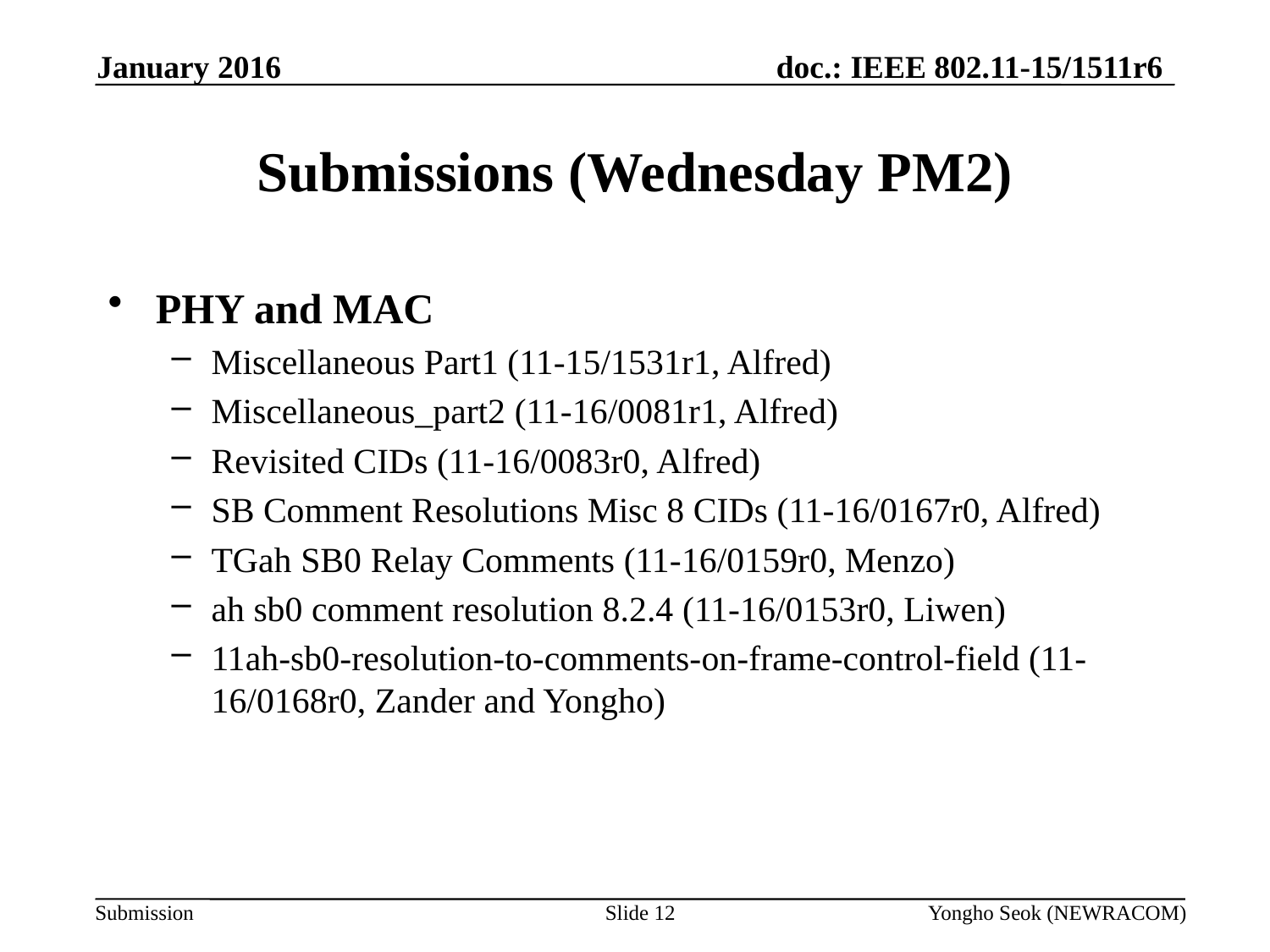

January 2016
# Submissions (Wednesday PM2)
PHY and MAC
Miscellaneous Part1 (11-15/1531r1, Alfred)
Miscellaneous_part2 (11-16/0081r1, Alfred)
Revisited CIDs (11-16/0083r0, Alfred)
SB Comment Resolutions Misc 8 CIDs (11-16/0167r0, Alfred)
TGah SB0 Relay Comments (11-16/0159r0, Menzo)
ah sb0 comment resolution 8.2.4 (11-16/0153r0, Liwen)
11ah-sb0-resolution-to-comments-on-frame-control-field (11-16/0168r0, Zander and Yongho)

Slide 12
Yongho Seok (NEWRACOM)